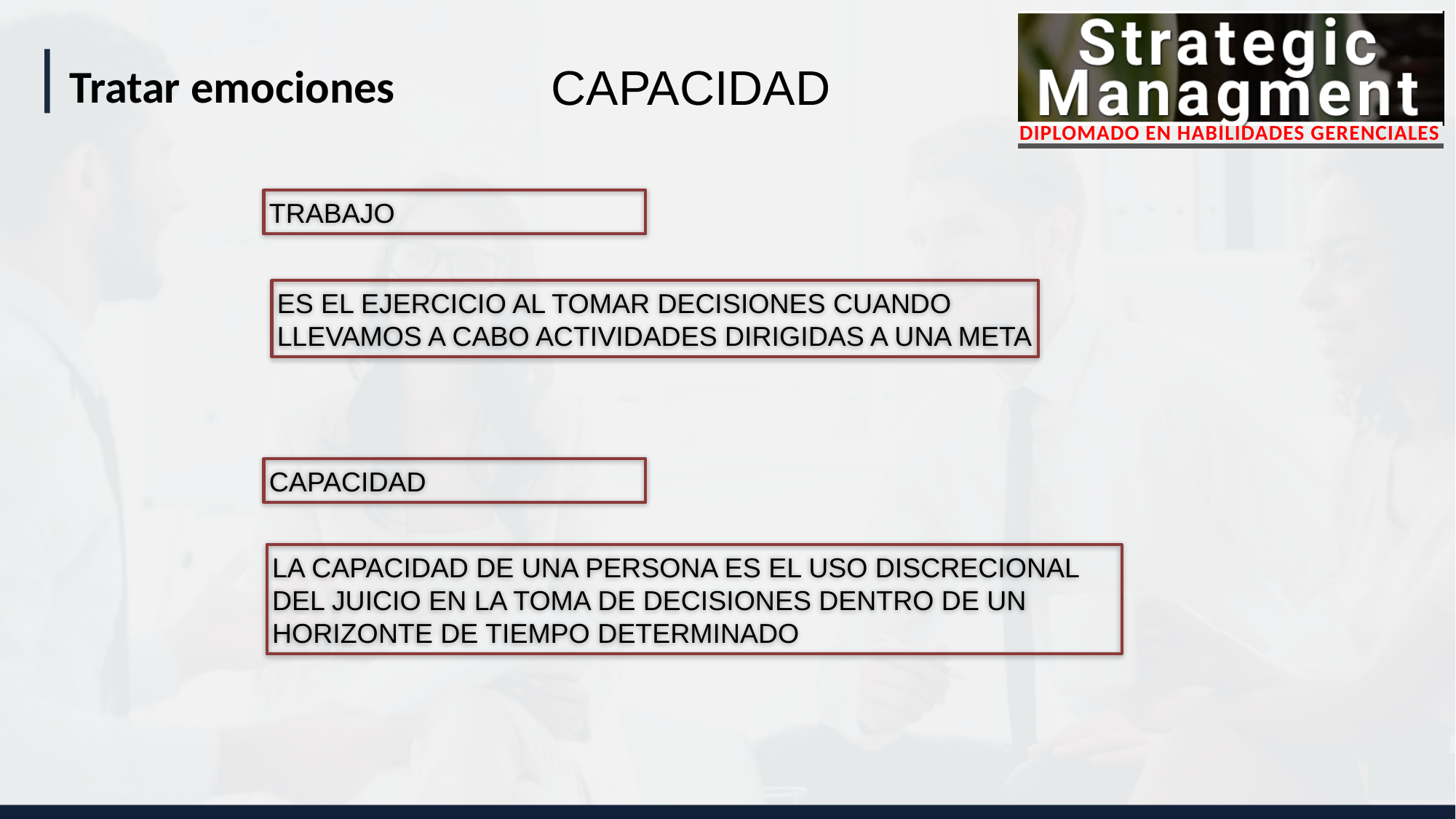

CAPACIDAD
Tratar emociones
TRABAJO
ES EL EJERCICIO AL TOMAR DECISIONES CUANDO
LLEVAMOS A CABO ACTIVIDADES DIRIGIDAS A UNA META
CAPACIDAD
LA CAPACIDAD DE UNA PERSONA ES EL USO DISCRECIONAL DEL JUICIO EN LA TOMA DE DECISIONES DENTRO DE UN HORIZONTE DE TIEMPO DETERMINADO